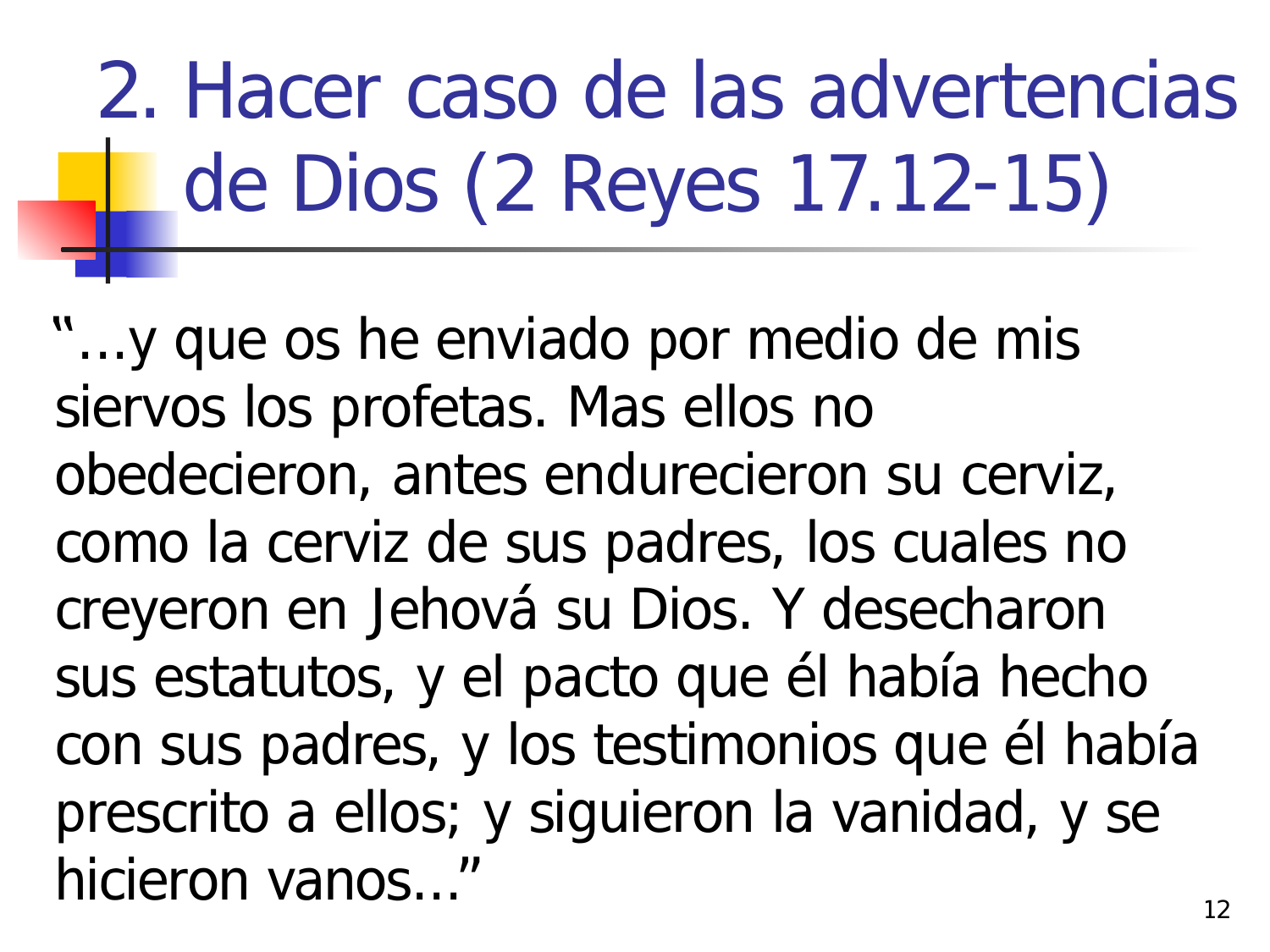

Hacer caso de las advertencias de Dios (2 Reyes 17.12-15)
“...y que os he enviado por medio de mis siervos los profetas. Mas ellos no obedecieron, antes endurecieron su cerviz, como la cerviz de sus padres, los cuales no creyeron en Jehová su Dios. Y desecharon sus estatutos, y el pacto que él había hecho con sus padres, y los testimonios que él había prescrito a ellos; y siguieron la vanidad, y se hicieron vanos...”
12